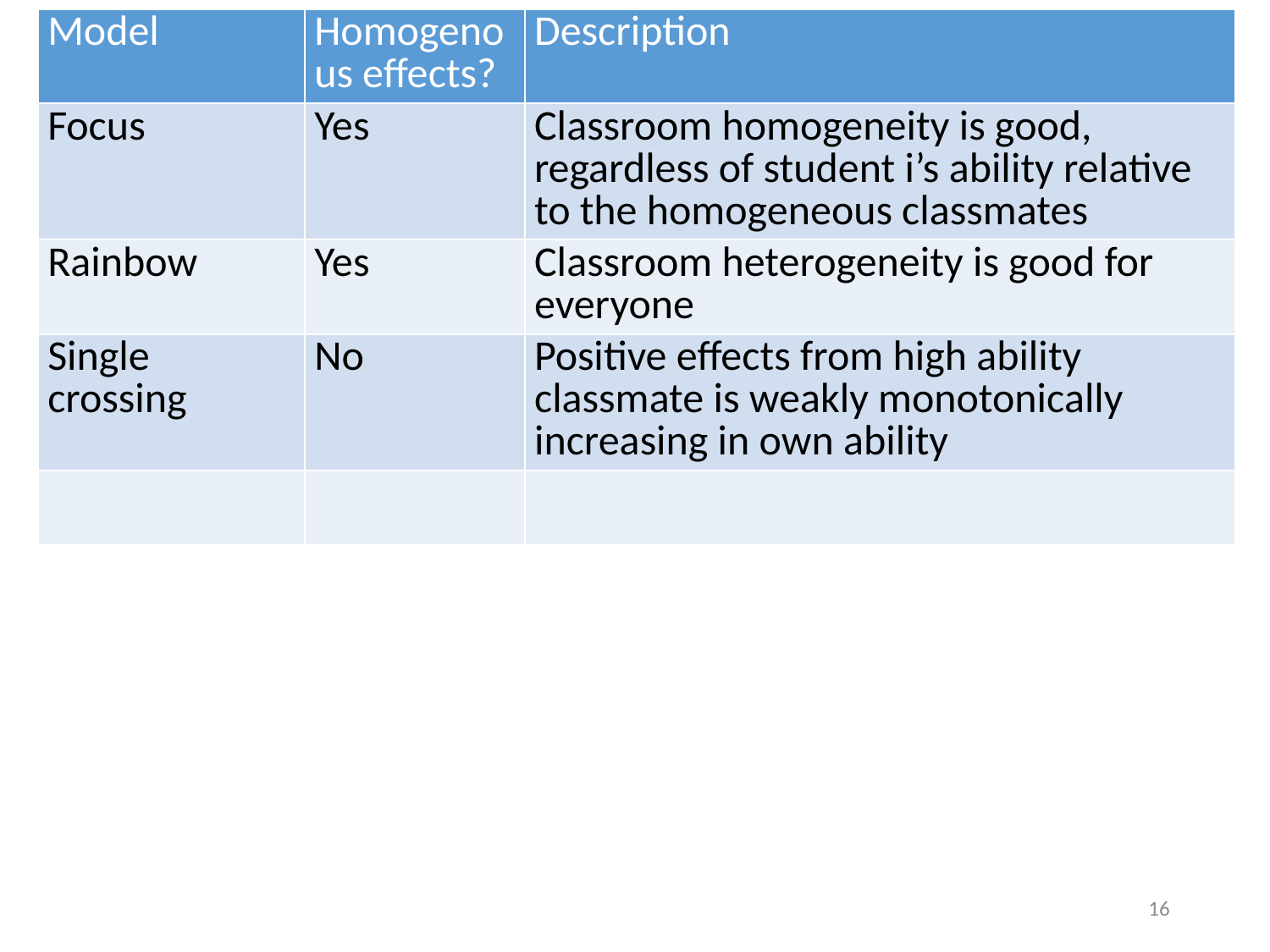

| Model | Homogenous effects? | Description |
| --- | --- | --- |
| Focus | Yes | Classroom homogeneity is good, regardless of student i’s ability relative to the homogeneous classmates |
| Rainbow | Yes | Classroom heterogeneity is good for everyone |
| Single crossing | No | Positive effects from high ability classmate is weakly monotonically increasing in own ability |
|  |  |  |
16